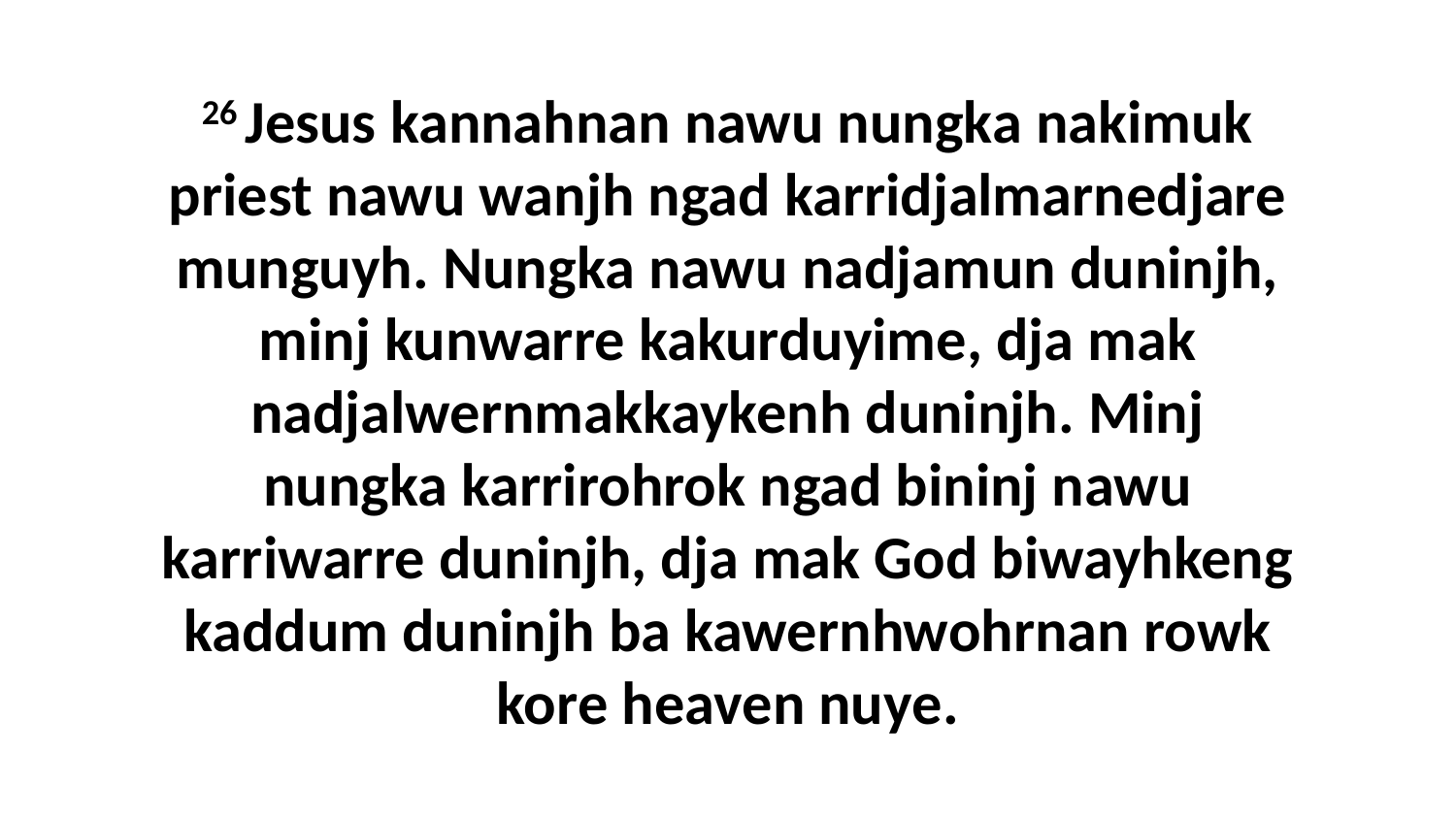

26 Jesus kannahnan nawu nungka nakimuk priest nawu wanjh ngad karridjalmarnedjare munguyh. Nungka nawu nadjamun duninjh, minj kunwarre kakurduyime, dja mak nadjalwernmakkaykenh duninjh. Minj nungka karrirohrok ngad bininj nawu karriwarre duninjh, dja mak God biwayhkeng kaddum duninjh ba kawernhwohrnan rowk kore heaven nuye.